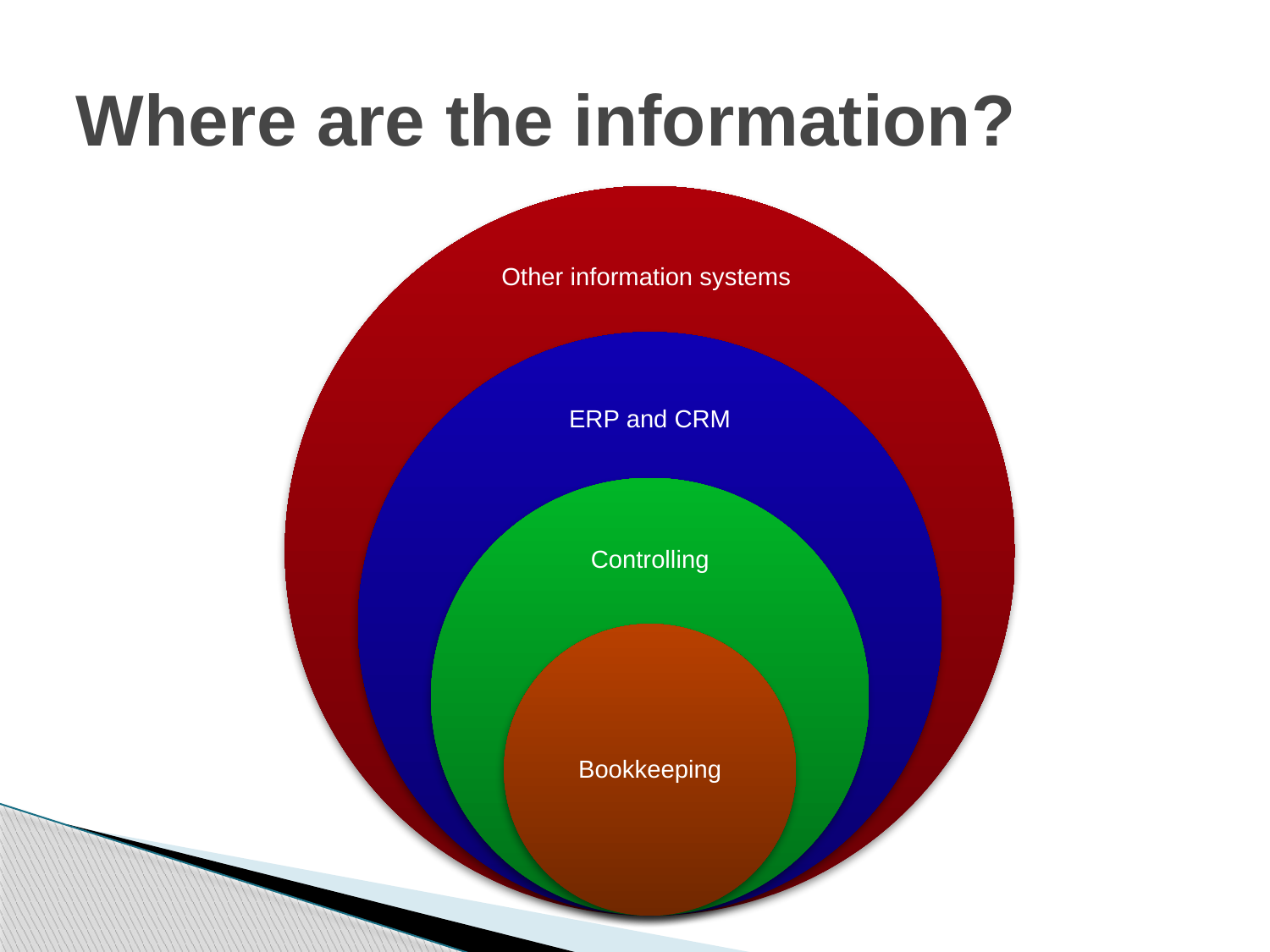

# Where are the information?
Other information systems
ERP and CRM
Controlling
Bookkeeping